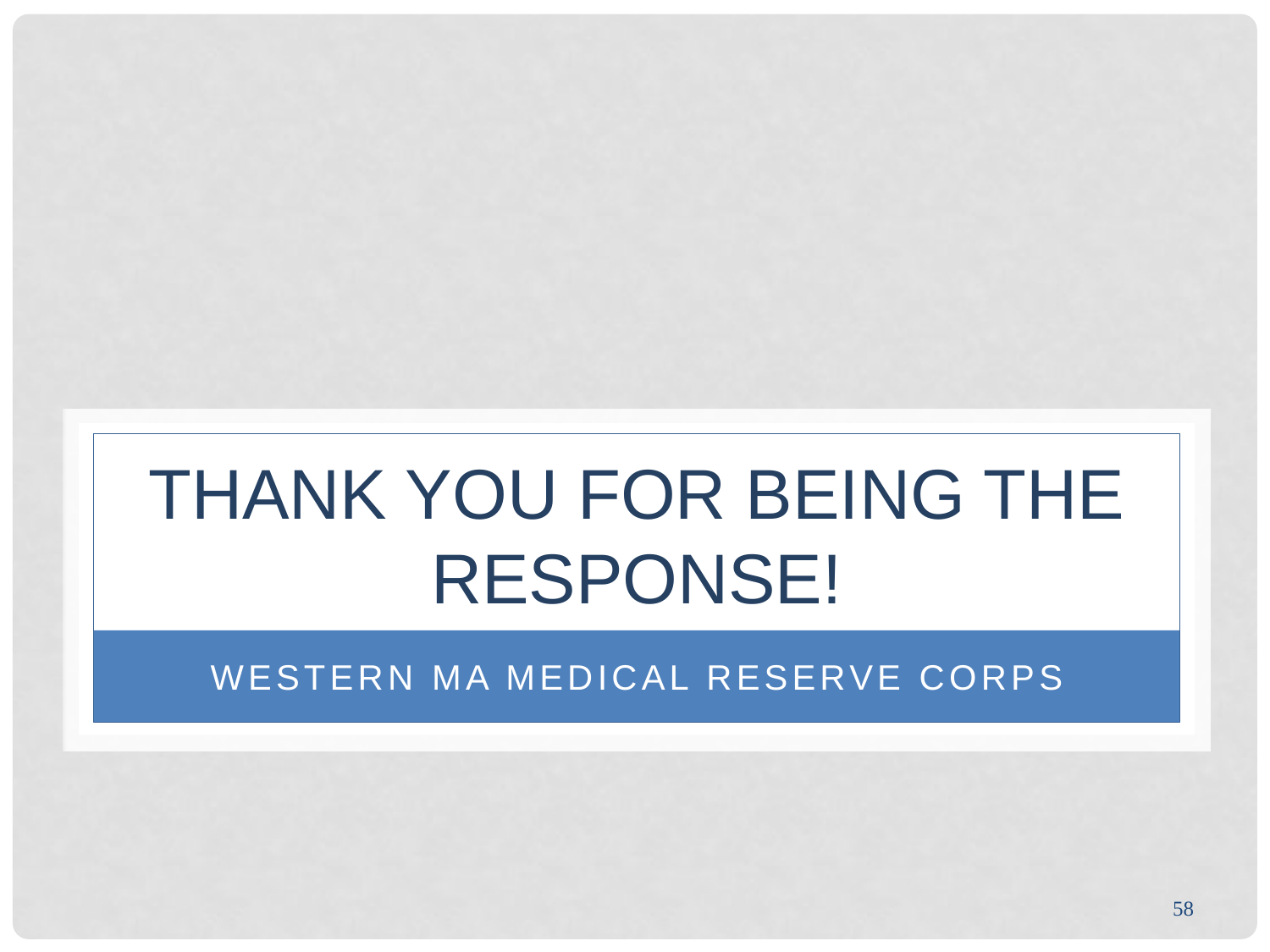

# Thank you for being the response!
Western Ma Medical Reserve Corps
58